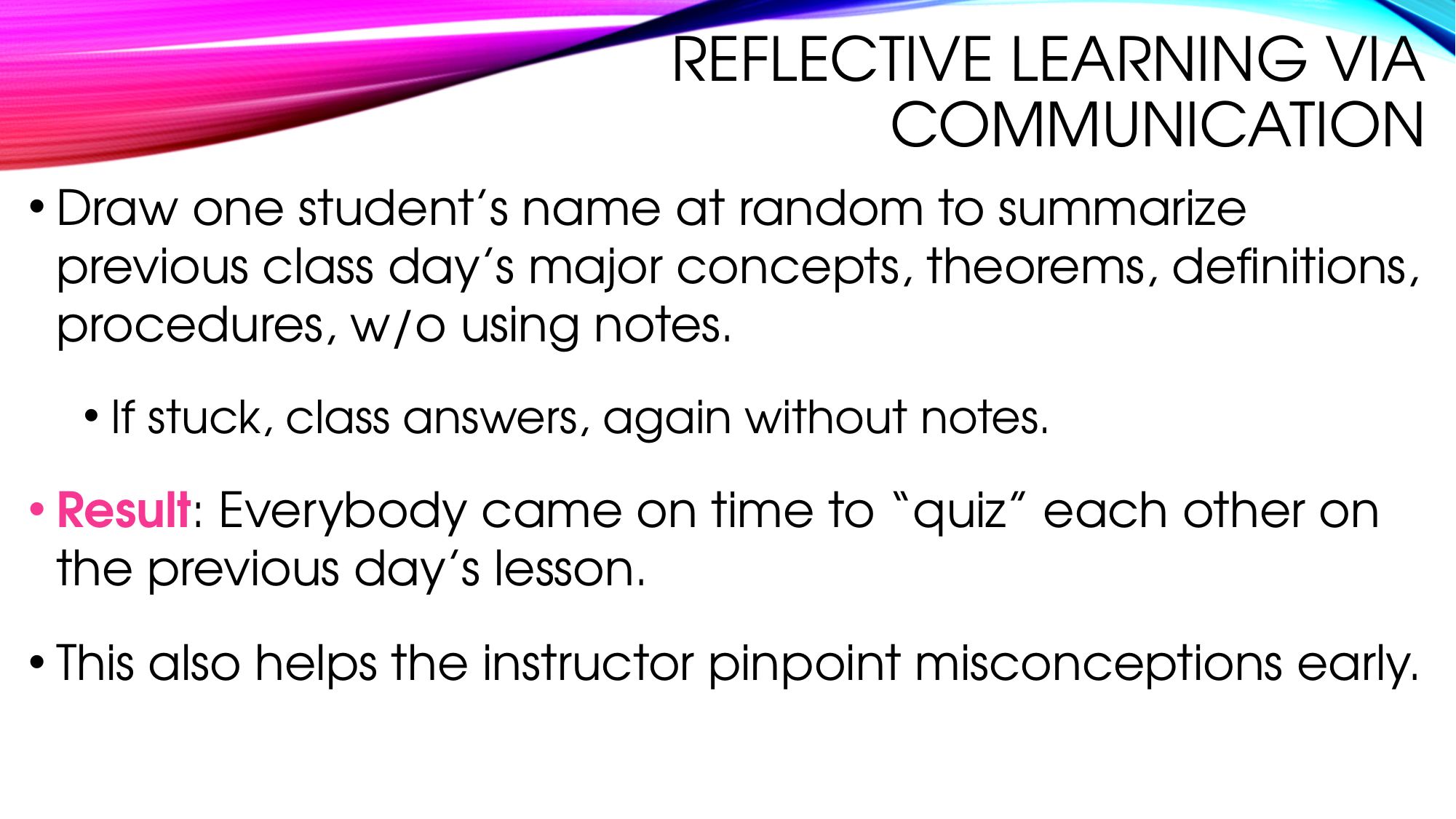

# Reflective learning via Communication
Draw one student’s name at random to summarize previous class day’s major concepts, theorems, definitions, procedures, w/o using notes.
If stuck, class answers, again without notes.
Result: Everybody came on time to “quiz” each other on the previous day’s lesson.
This also helps the instructor pinpoint misconceptions early.